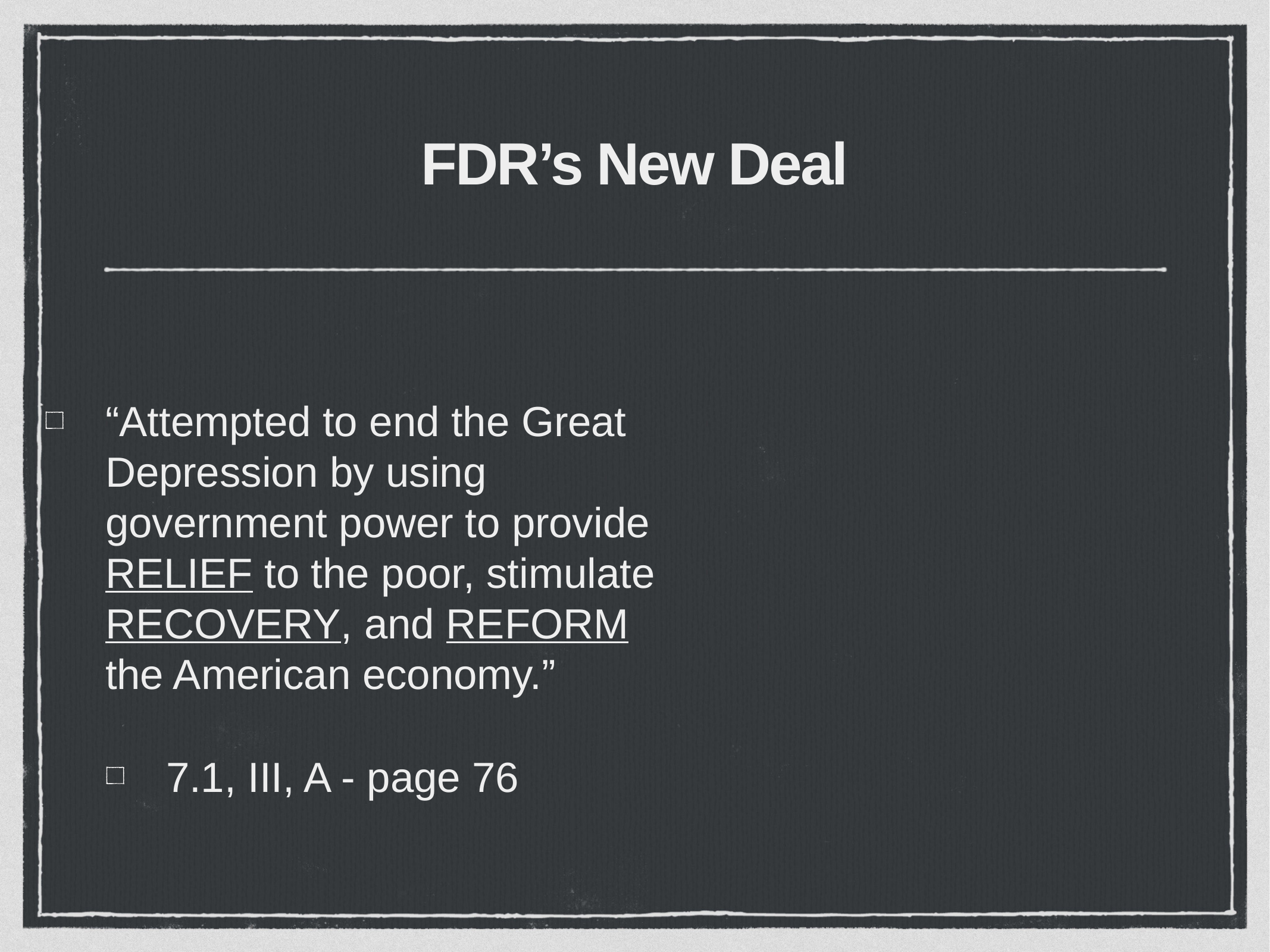

# FDR’s New Deal
“Attempted to end the Great Depression by using government power to provide RELIEF to the poor, stimulate RECOVERY, and REFORM the American economy.”
7.1, III, A - page 76